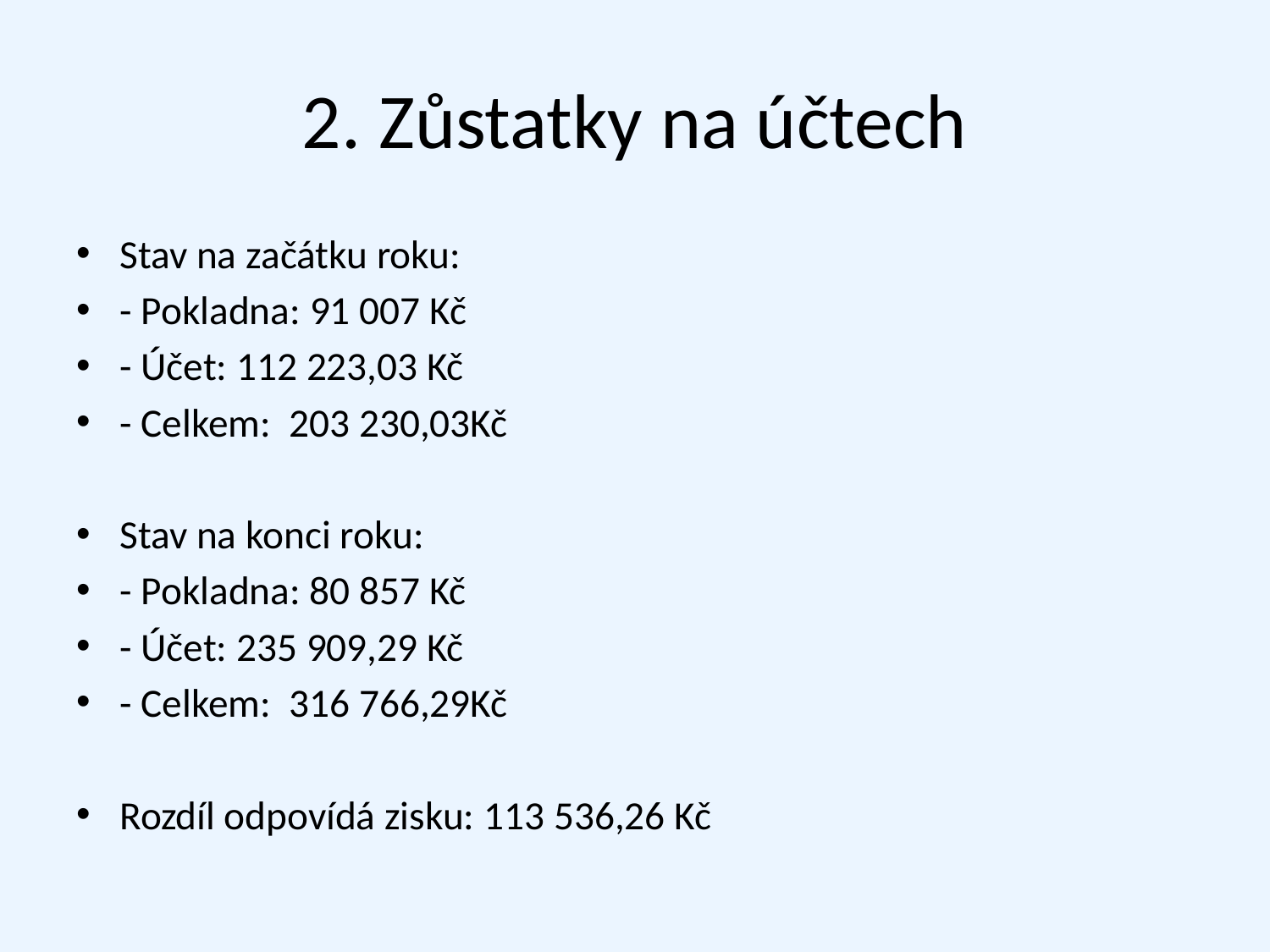

# 2. Zůstatky na účtech
Stav na začátku roku:
- Pokladna: 91 007 Kč
- Účet: 112 223,03 Kč
- Celkem:  203 230,03Kč

Stav na konci roku:
- Pokladna: 80 857 Kč
- Účet: 235 909,29 Kč
- Celkem:  316 766,29Kč

Rozdíl odpovídá zisku: 113 536,26 Kč